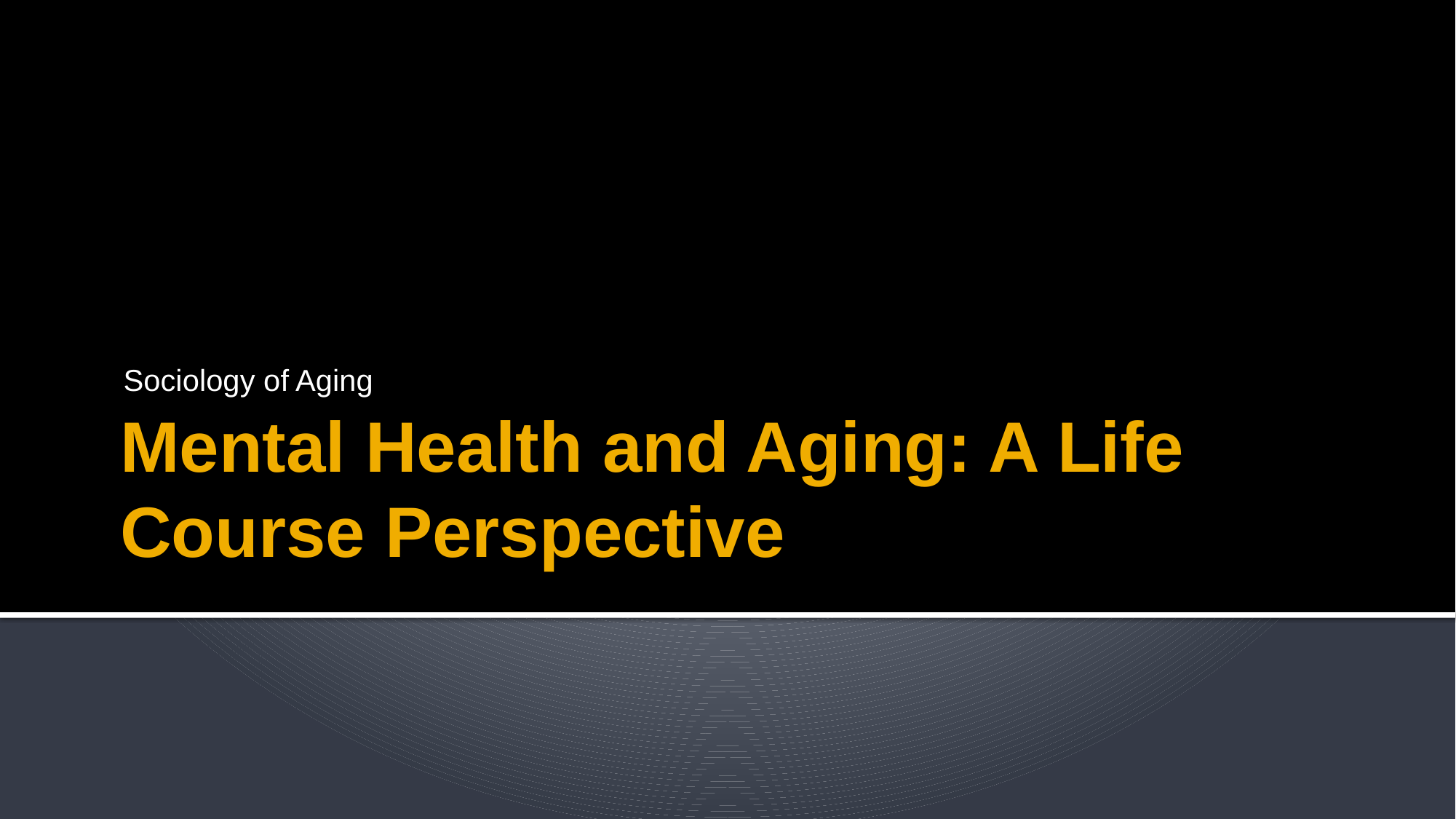

Sociology of Aging
# Mental Health and Aging: A Life Course Perspective